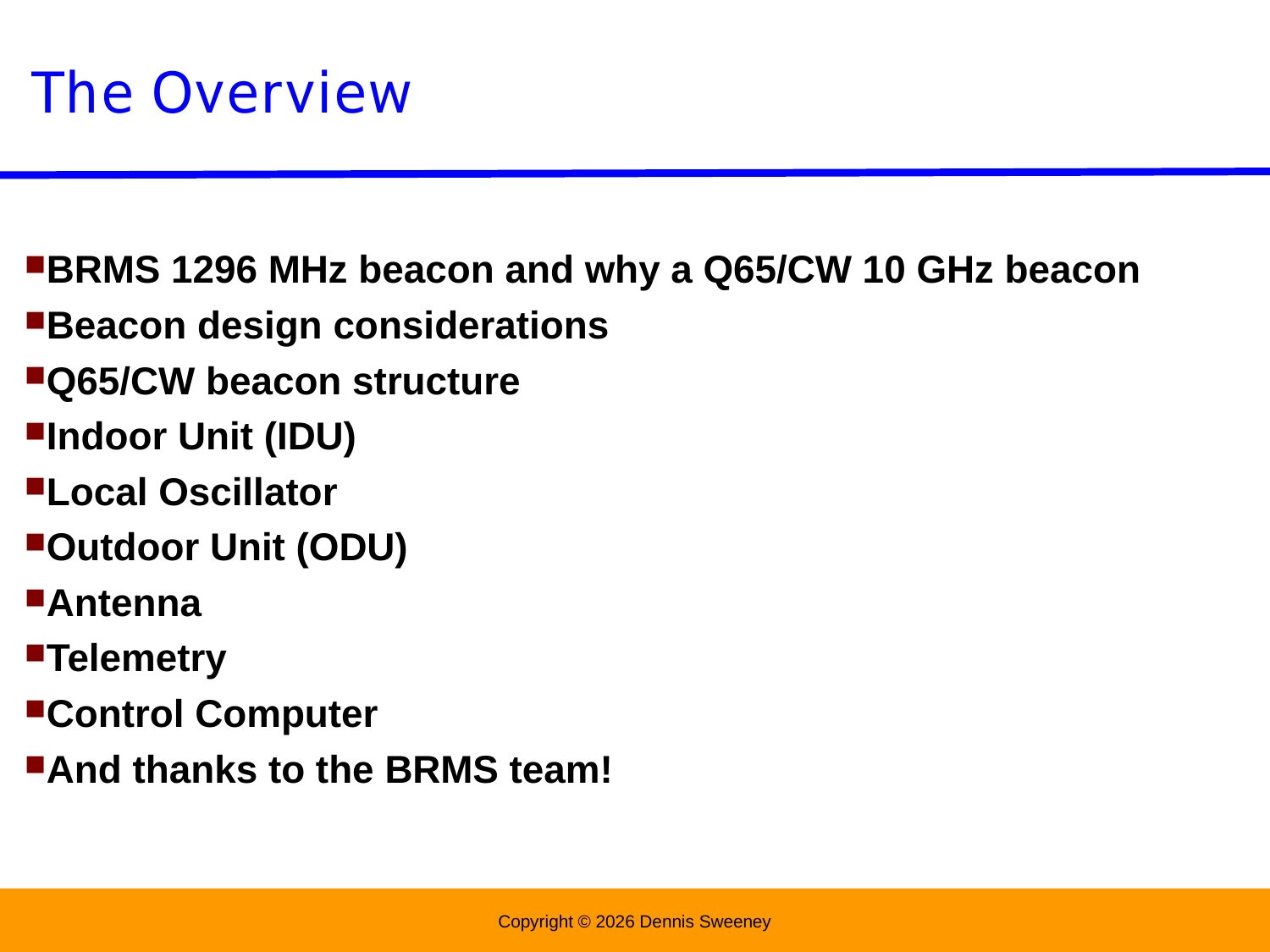

The Overview

BRMS 1296 MHz beacon and why a Q65/CW 10 GHz beacon
Beacon design considerations
Q65/CW beacon structure
Indoor Unit (IDU)
Local Oscillator
Outdoor Unit (ODU)
Antenna
Telemetry
Control Computer
And thanks to the BRMS team!

Copyright © 2026 Dennis Sweeney